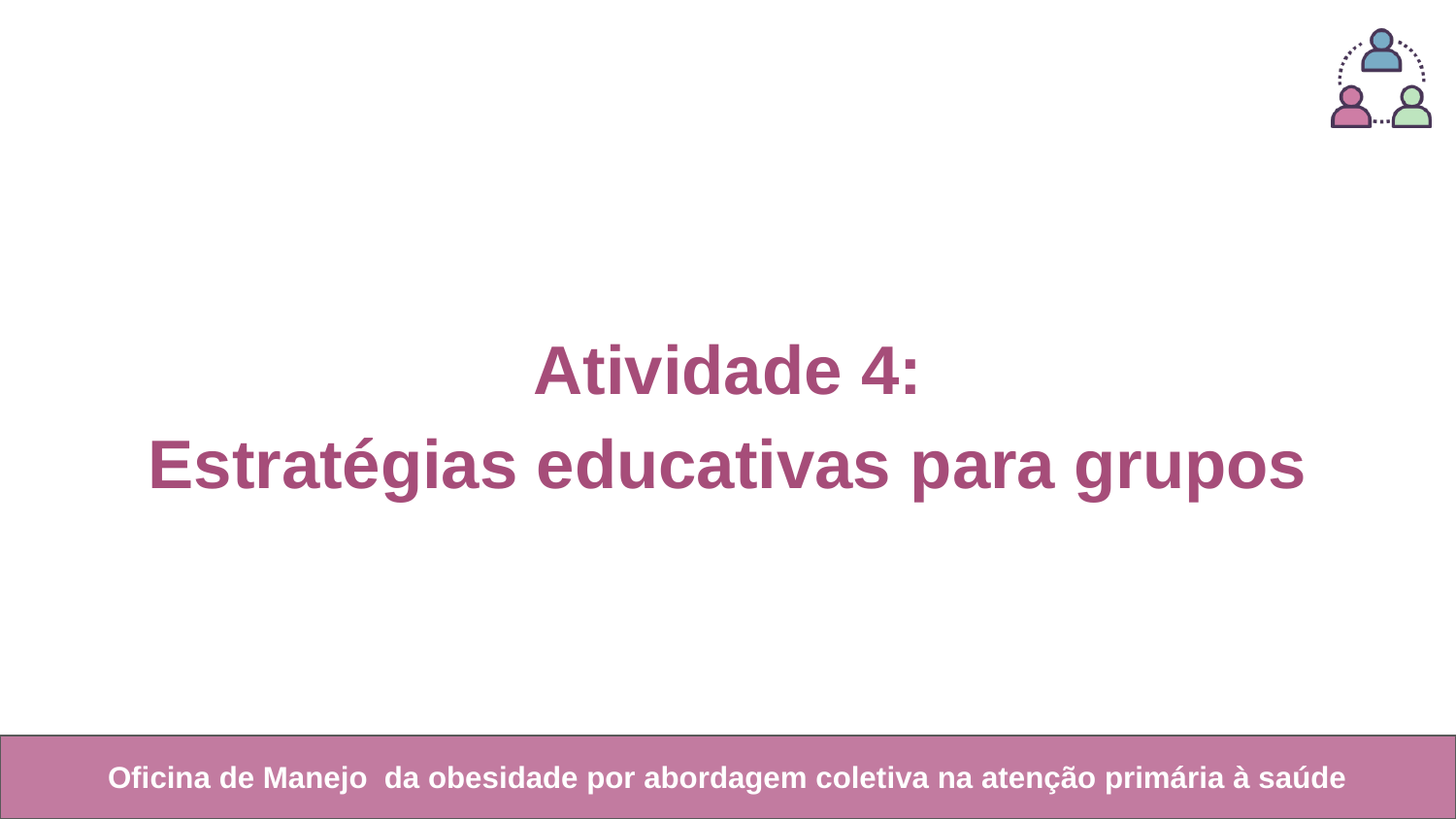

# Atividade 4:
Estratégias educativas para grupos